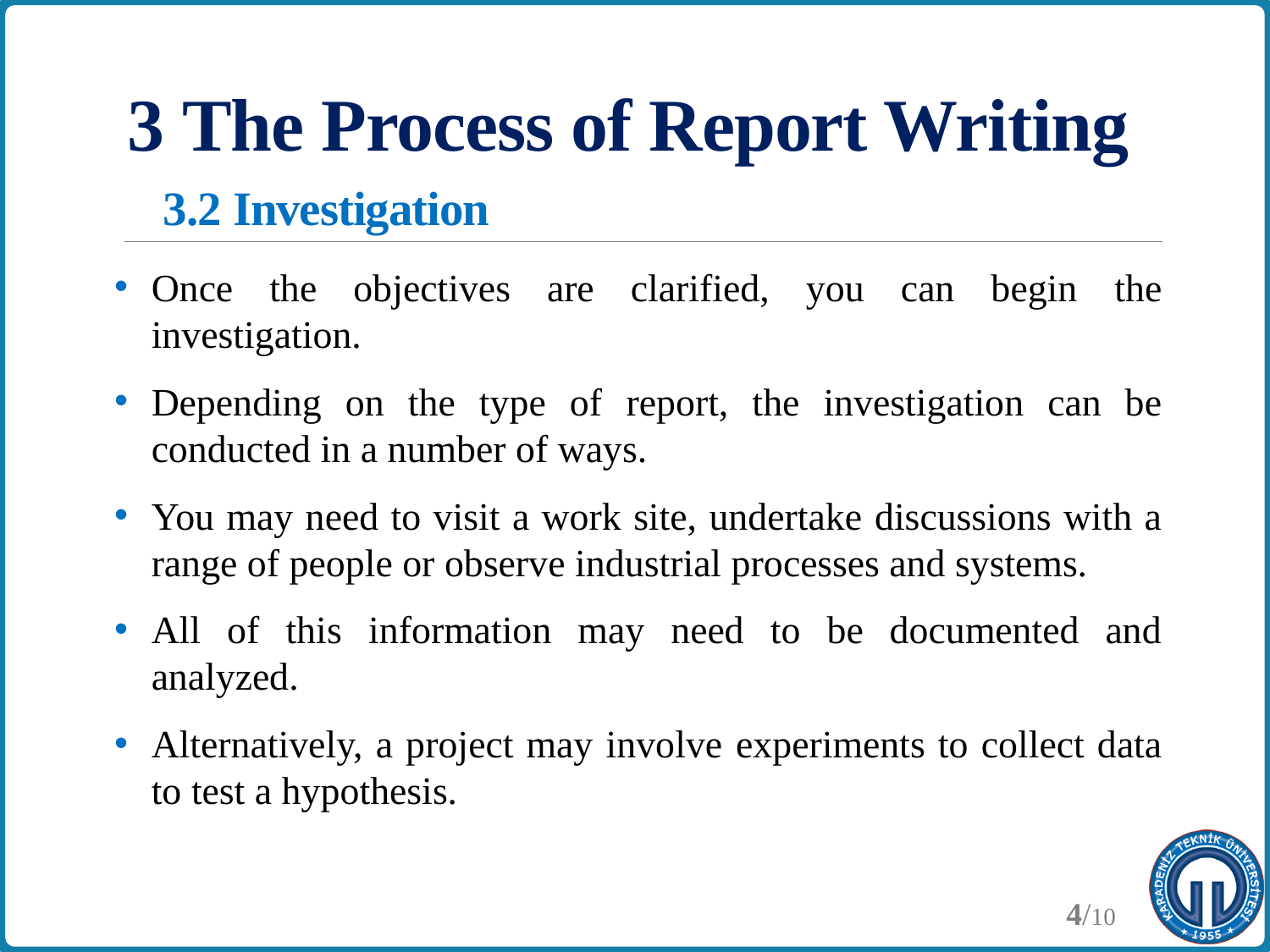

# 3 The Process of Report Writing 3.2 Investigation
Once the objectives are clarified, you can begin the investigation.
Depending on the type of report, the investigation can be conducted in a number of ways.
You may need to visit a work site, undertake discussions with a range of people or observe industrial processes and systems.
All of this information may need to be documented and analyzed.
Alternatively, a project may involve experiments to collect data to test a hypothesis.

4/10